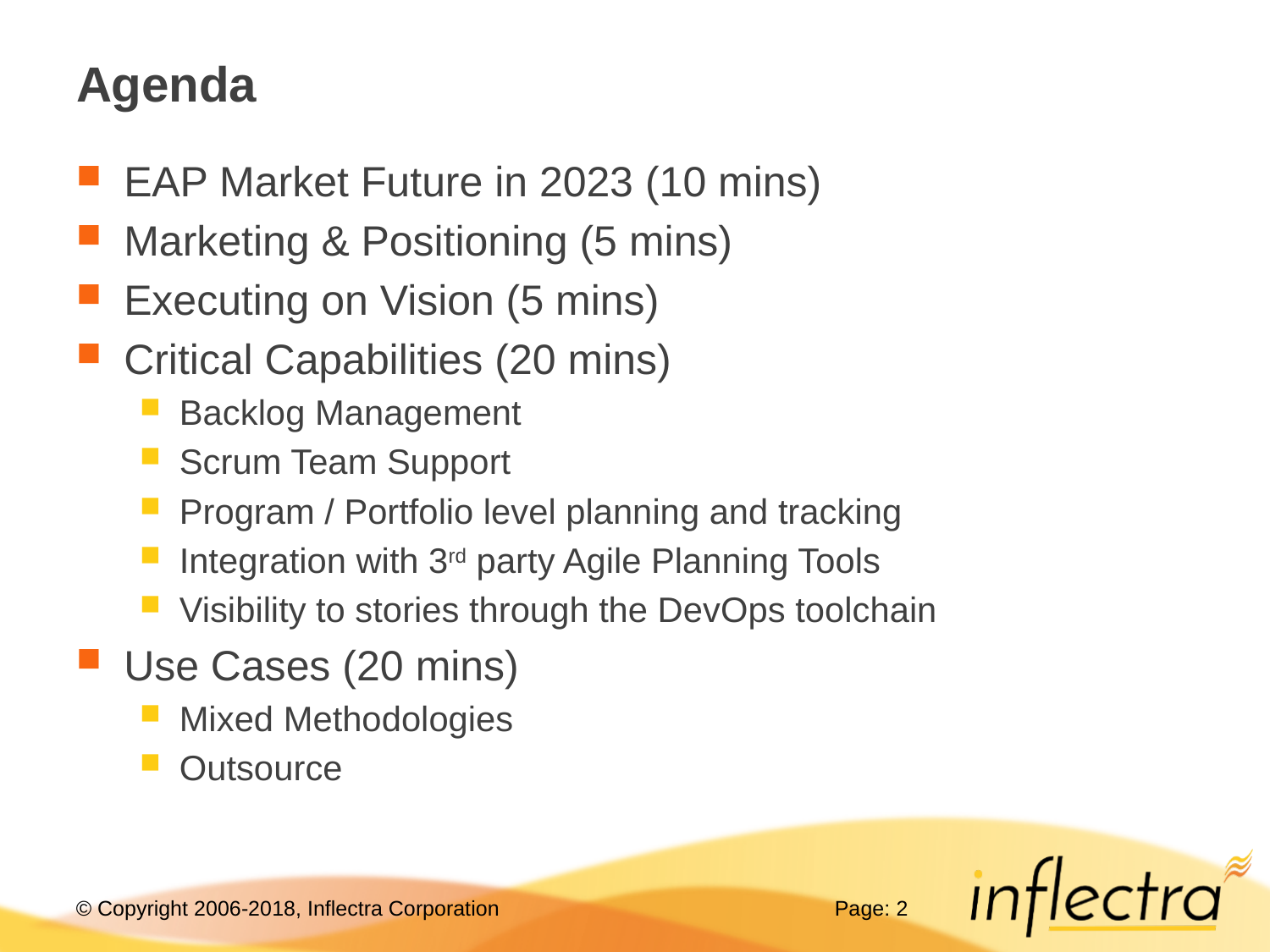

# Agenda
EAP Market Future in 2023 (10 mins)
Marketing & Positioning (5 mins)
Executing on Vision (5 mins)
Critical Capabilities (20 mins)
Backlog Management
Scrum Team Support
Program / Portfolio level planning and tracking
Integration with 3rd party Agile Planning Tools
Visibility to stories through the DevOps toolchain
Use Cases (20 mins)
Mixed Methodologies
Outsource

Page: 2